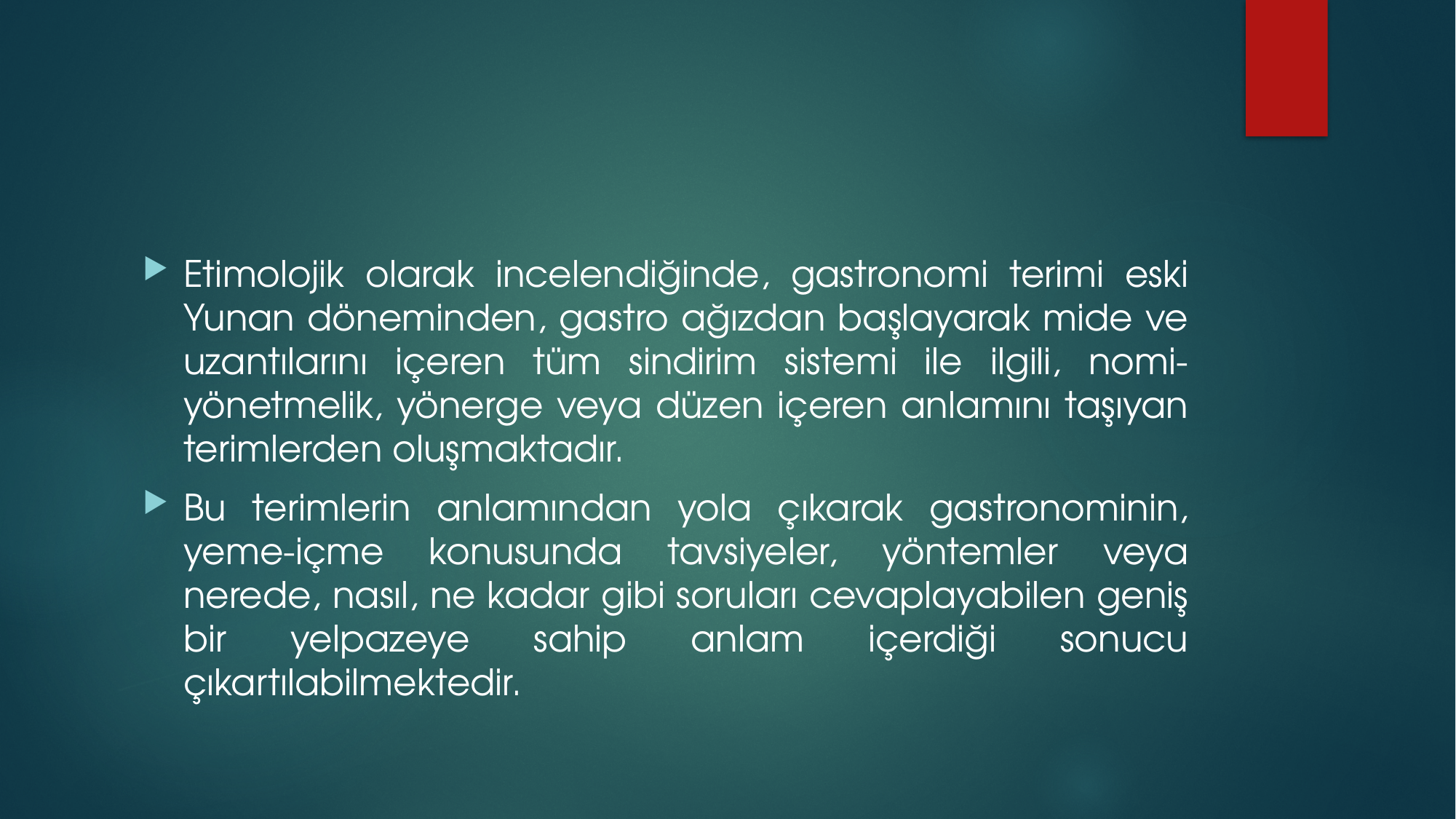

#
Etimolojik olarak incelendiğinde, gastronomi terimi eski Yunan döneminden, gastro ağızdan başlayarak mide ve uzantılarını içeren tüm sindirim sistemi ile ilgili, nomi- yönetmelik, yönerge veya düzen içeren anlamını taşıyan terimlerden oluşmaktadır.
Bu terimlerin anlamından yola çıkarak gastronominin, yeme-içme konusunda tavsiyeler, yöntemler veya nerede, nasıl, ne kadar gibi soruları cevaplayabilen geniş bir yelpazeye sahip anlam içerdiği sonucu çıkartılabilmektedir.